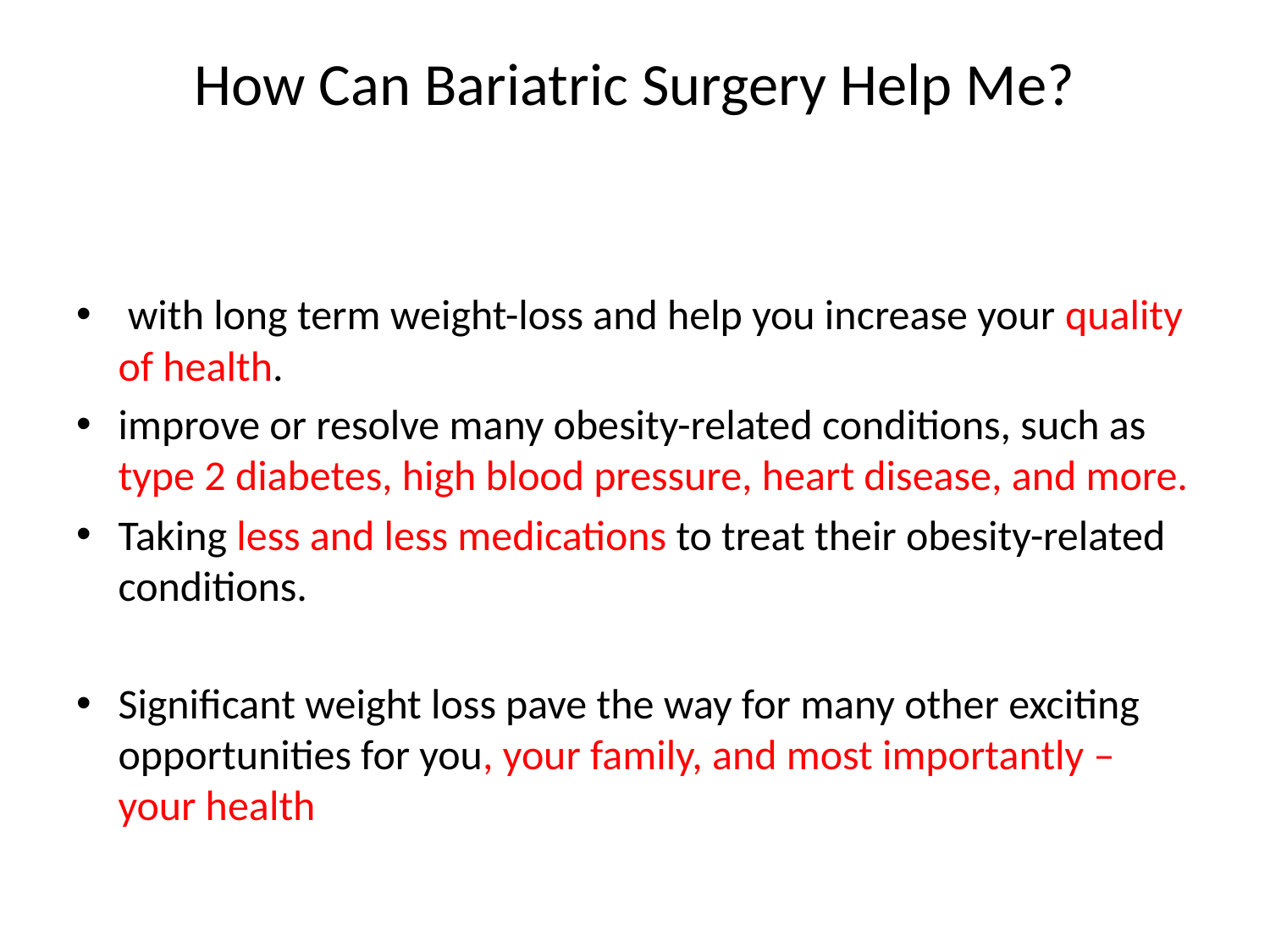

# How Can Bariatric Surgery Help Me?

 with long term weight-loss and help you increase your quality of health.
improve or resolve many obesity-related conditions, such as type 2 diabetes, high blood pressure, heart disease, and more.
Taking less and less medications to treat their obesity-related conditions.

Significant weight loss pave the way for many other exciting opportunities for you, your family, and most importantly – your health